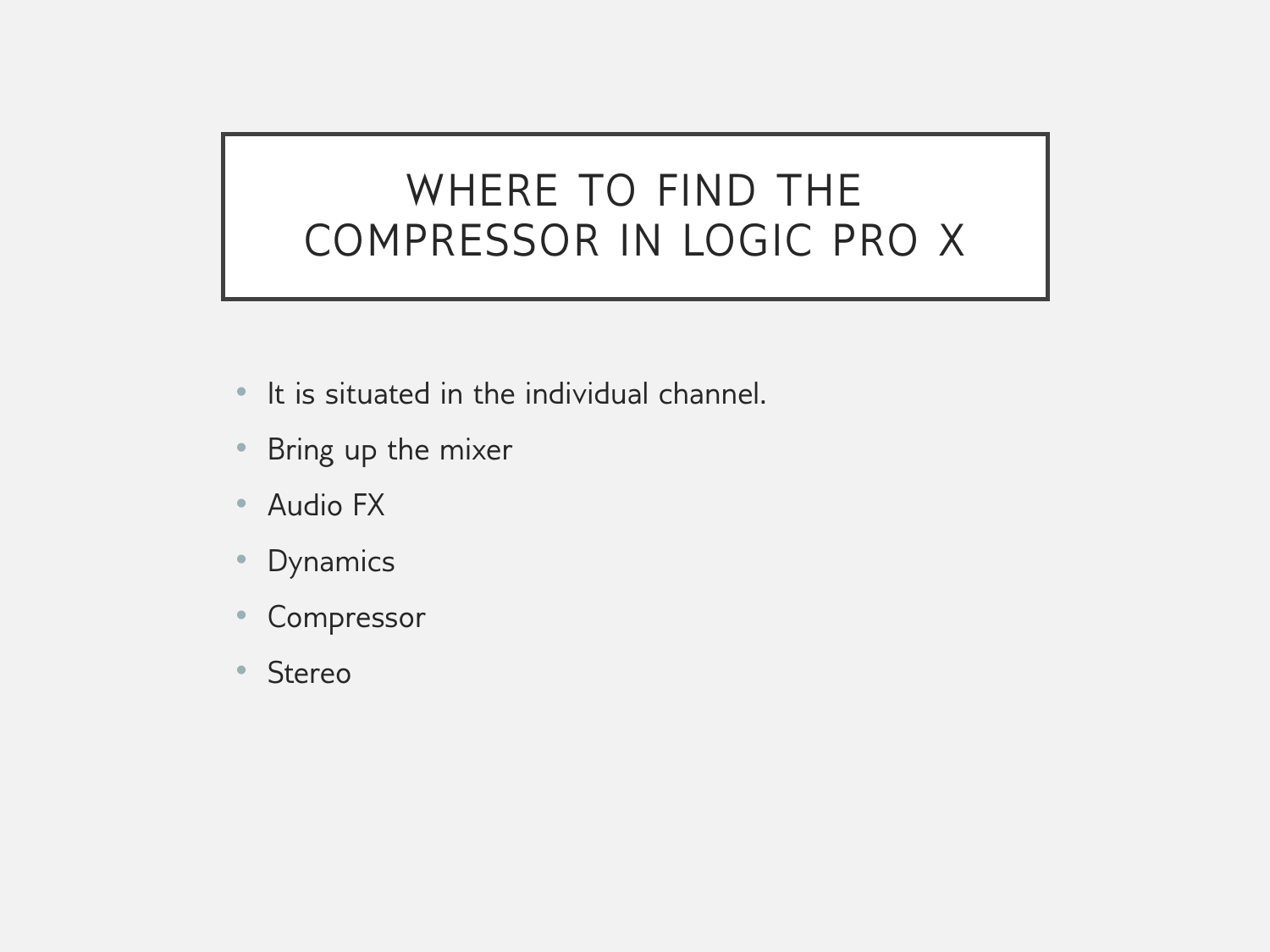

# Where to find the compressor in Logic Pro X
It is situated in the individual channel.
Bring up the mixer
Audio FX
Dynamics
Compressor
Stereo